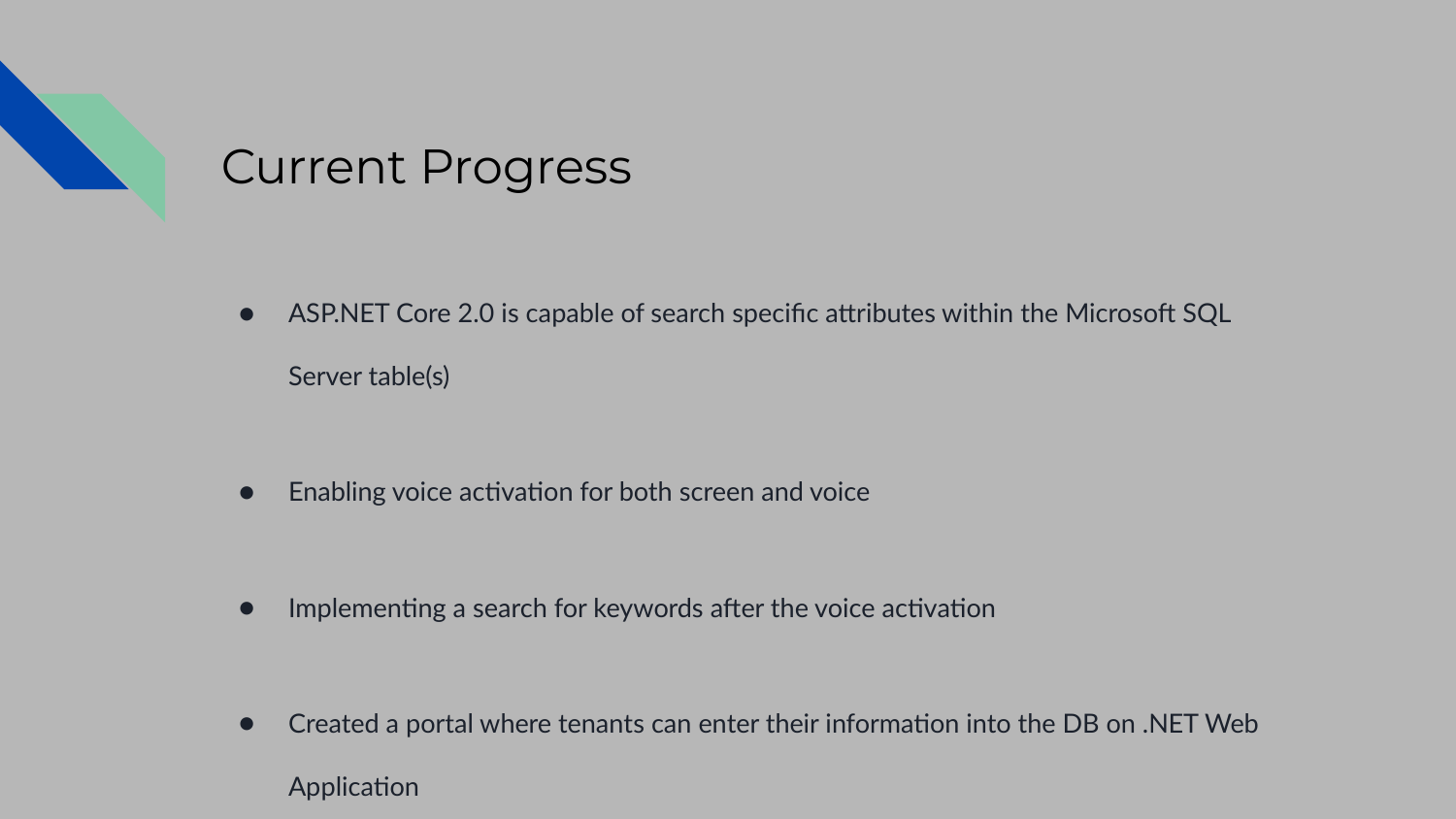

# Current Progress
ASP.NET Core 2.0 is capable of search specific attributes within the Microsoft SQL Server table(s)
Enabling voice activation for both screen and voice
Implementing a search for keywords after the voice activation
Created a portal where tenants can enter their information into the DB on .NET Web Application